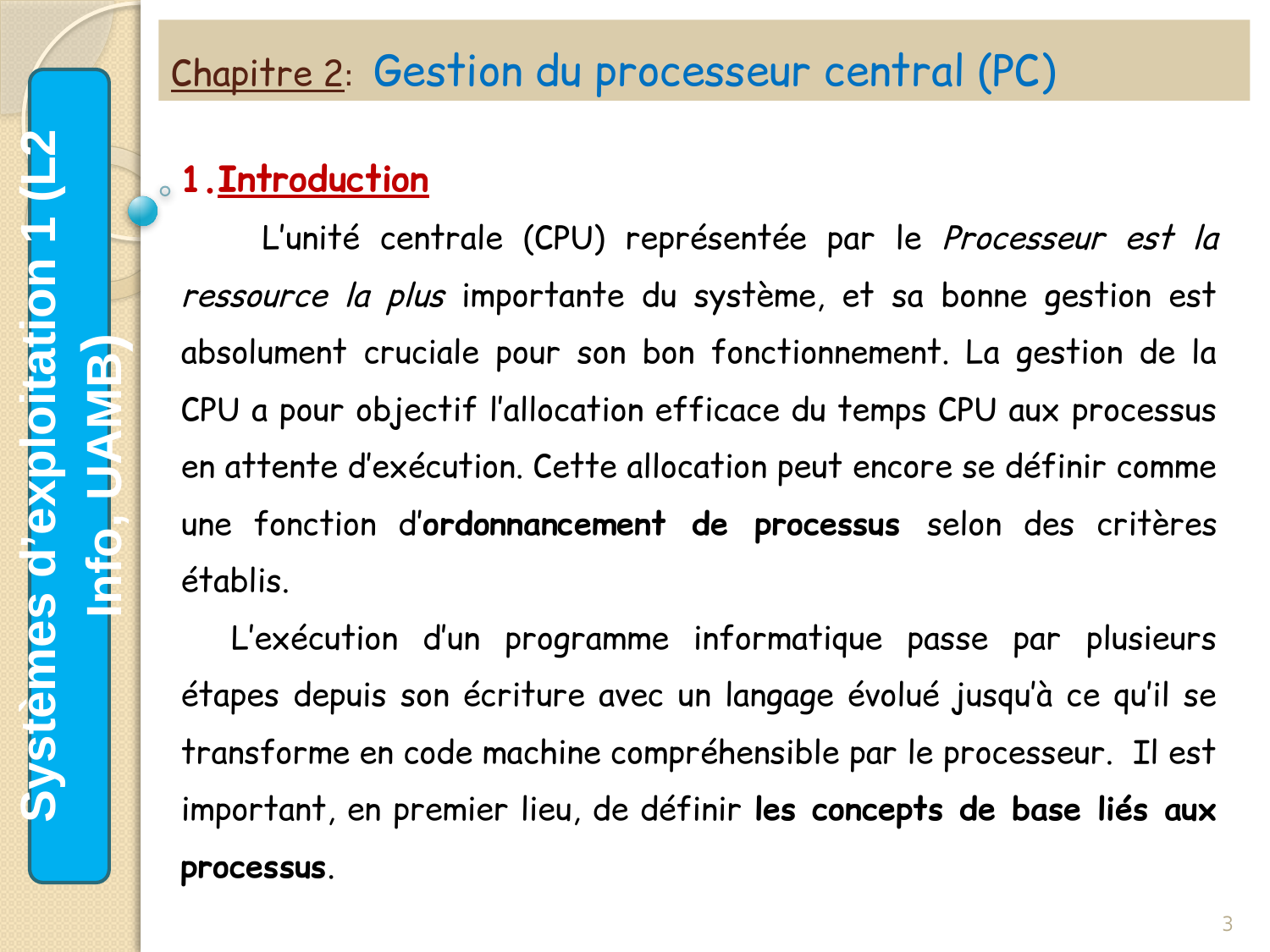

Chapitre 2:  Gestion du processeur central (PC)
Introduction
    L’unité centrale (CPU) représentée par le Processeur est la ressource la plus importante du système, et sa bonne gestion est absolument cruciale pour son bon fonctionnement. La gestion de la CPU a pour objectif l’allocation efficace du temps CPU aux processus en attente d’exécution. Cette allocation peut encore se définir comme une fonction d’ordonnancement de processus selon des critères établis.
L’exécution d’un programme informatique passe par plusieurs étapes depuis son écriture avec un langage évolué jusqu’à ce qu’il se transforme en code machine compréhensible par le processeur.  Il est important, en premier lieu, de définir les concepts de base liés aux processus.
Systèmes d’exploitation 1 (L2 Info, UAMB)
3